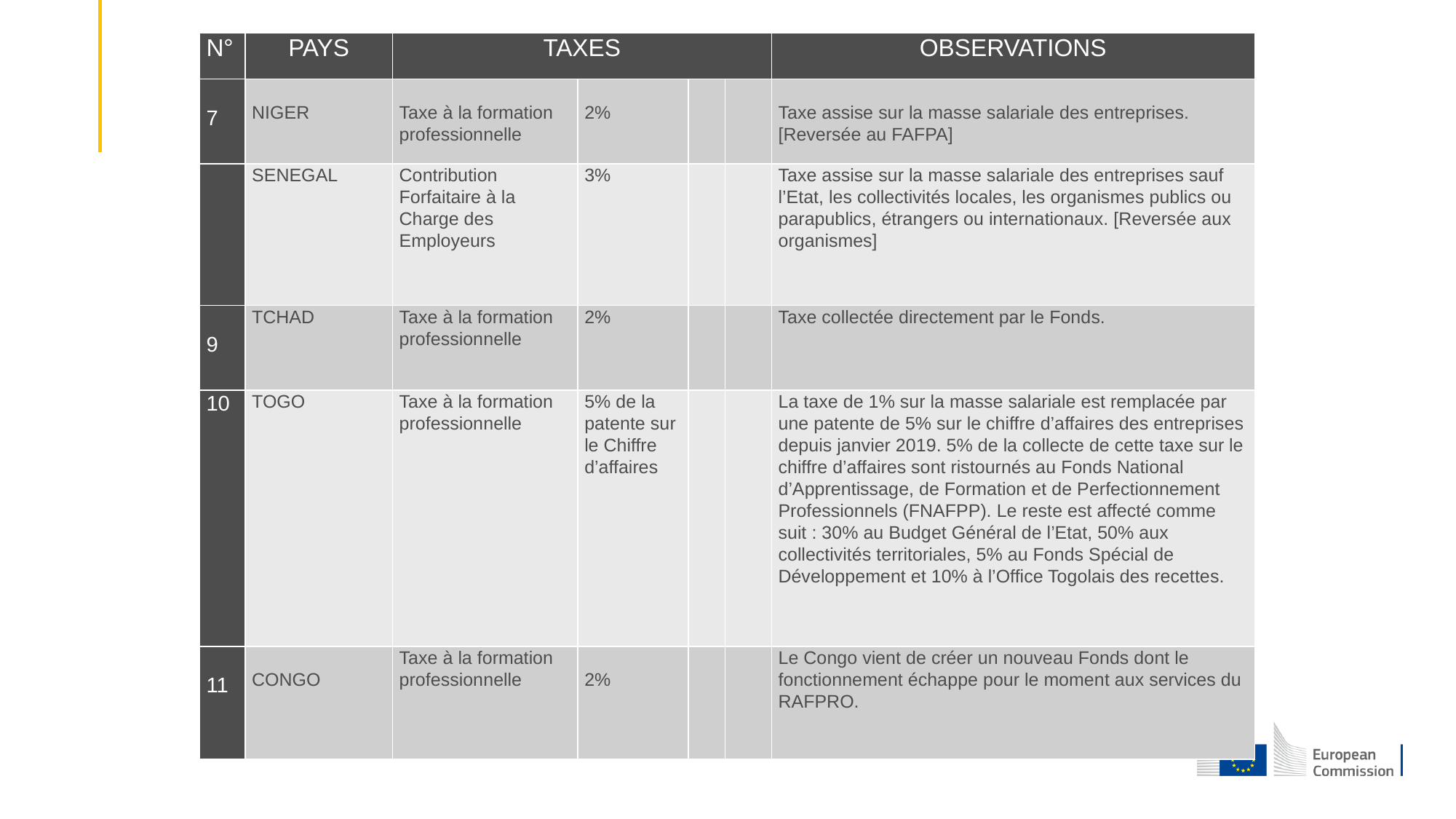

| N° | PAYS | TAXES |  |  |  | OBSERVATIONS |
| --- | --- | --- | --- | --- | --- | --- |
| 7 | NIGER | Taxe à la formation professionnelle | 2% |  |  | Taxe assise sur la masse salariale des entreprises. [Reversée au FAFPA] |
|  | SENEGAL | Contribution Forfaitaire à la Charge des Employeurs | 3% |  |  | Taxe assise sur la masse salariale des entreprises sauf l’Etat, les collectivités locales, les organismes publics ou parapublics, étrangers ou internationaux. [Reversée aux organismes] |
| 9 | TCHAD | Taxe à la formation professionnelle | 2% |  |  | Taxe collectée directement par le Fonds. |
| 10 | TOGO | Taxe à la formation professionnelle | 5% de la patente sur le Chiffre d’affaires |  |  | La taxe de 1% sur la masse salariale est remplacée par une patente de 5% sur le chiffre d’affaires des entreprises depuis janvier 2019. 5% de la collecte de cette taxe sur le chiffre d’affaires sont ristournés au Fonds National d’Apprentissage, de Formation et de Perfectionnement Professionnels (FNAFPP). Le reste est affecté comme suit : 30% au Budget Général de l’Etat, 50% aux collectivités territoriales, 5% au Fonds Spécial de Développement et 10% à l’Office Togolais des recettes. |
| 11 | CONGO | Taxe à la formation professionnelle | 2% |  |  | Le Congo vient de créer un nouveau Fonds dont le fonctionnement échappe pour le moment aux services du RAFPRO. |
#